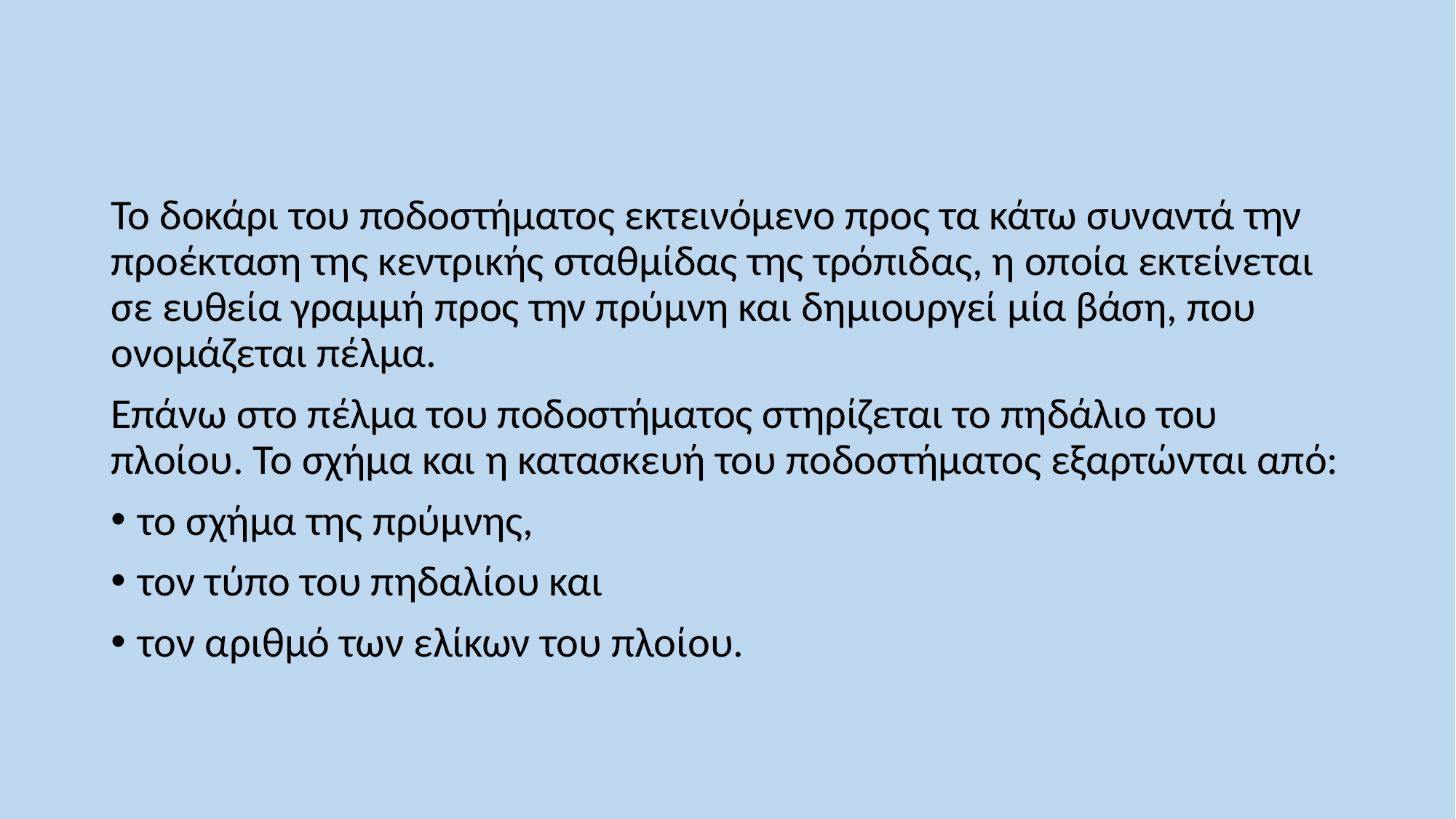

Το δοκάρι του ποδοστήματος εκτεινόμενο προς τα κάτω συναντά την προέκταση της κεντρικής σταθμίδας της τρόπιδας, η οποία εκτείνεται σε ευθεία γραμμή προς την πρύμνη και δημιουργεί μία βάση, που ονομάζεται πέλμα.
Επάνω στο πέλμα του ποδοστήματος στηρίζεται το πηδάλιο του πλοίου. Το σχήμα και η κατασκευή του ποδοστήματος εξαρτώνται από:
το σχήμα της πρύμνης,
τον τύπο του πηδαλίου και
τον αριθμό των ελίκων του πλοίου.